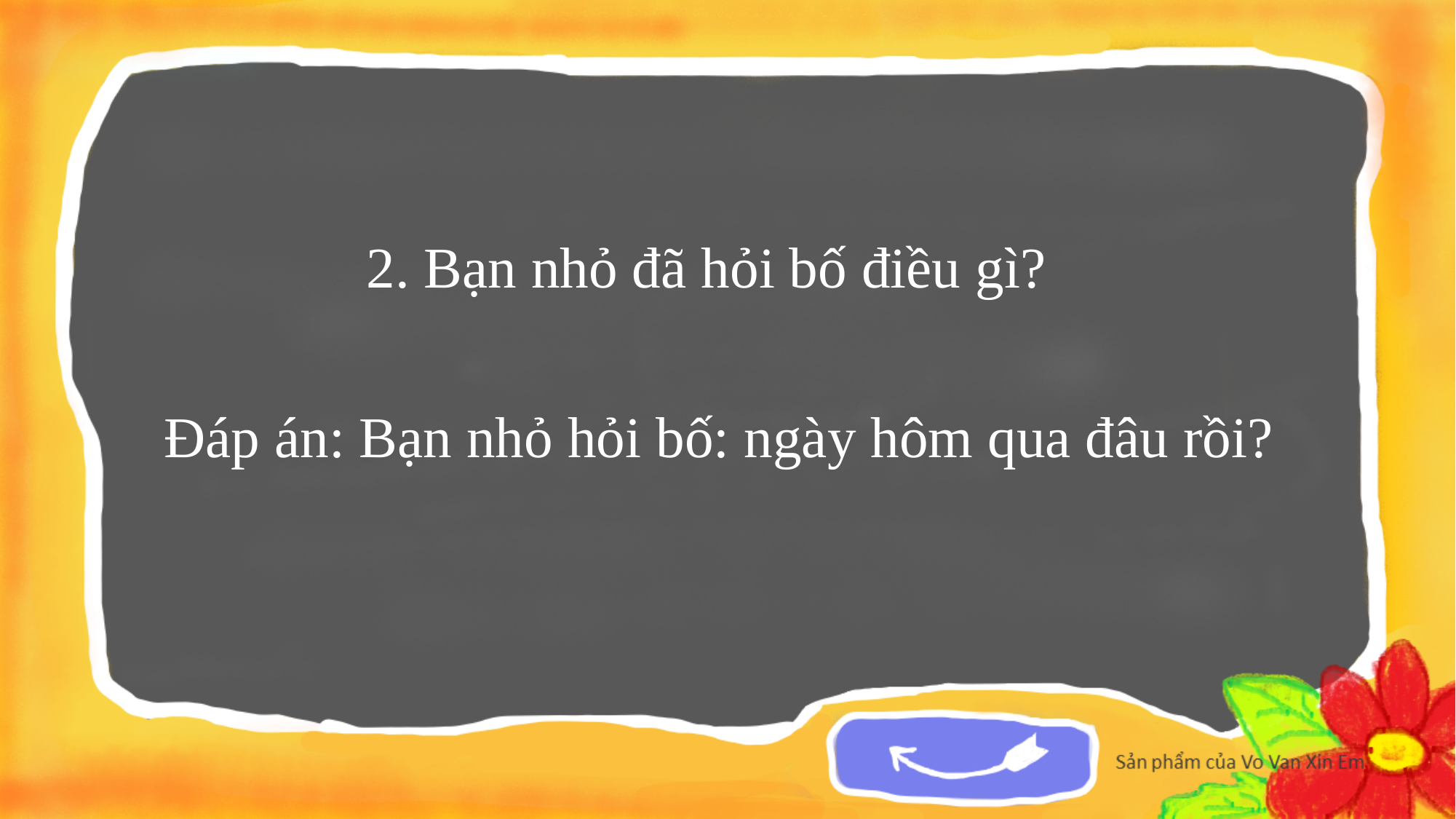

2. Bạn nhỏ đã hỏi bố điều gì?
Đáp án: Bạn nhỏ hỏi bố: ngày hôm qua đâu rồi?